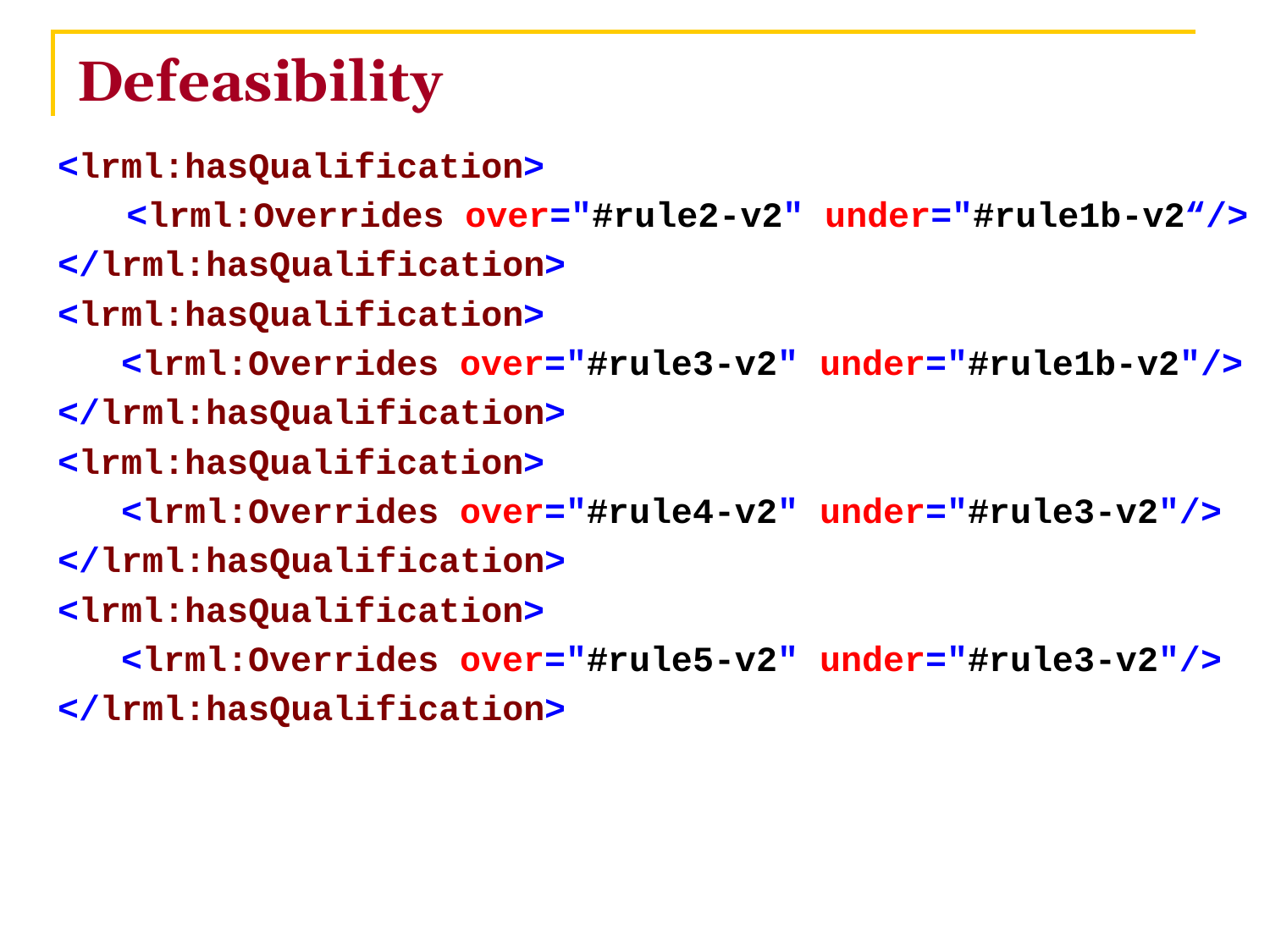

# Defeasibility
<lrml:hasQualification>
	 <lrml:Overrides over="#rule2-v2" under="#rule1b-v2“/>
</lrml:hasQualification>
<lrml:hasQualification>
   <lrml:Overrides over="#rule3-v2" under="#rule1b-v2"/>
</lrml:hasQualification>
<lrml:hasQualification>
   <lrml:Overrides over="#rule4-v2" under="#rule3-v2"/>
</lrml:hasQualification>
<lrml:hasQualification>
   <lrml:Overrides over="#rule5-v2" under="#rule3-v2"/>
</lrml:hasQualification>